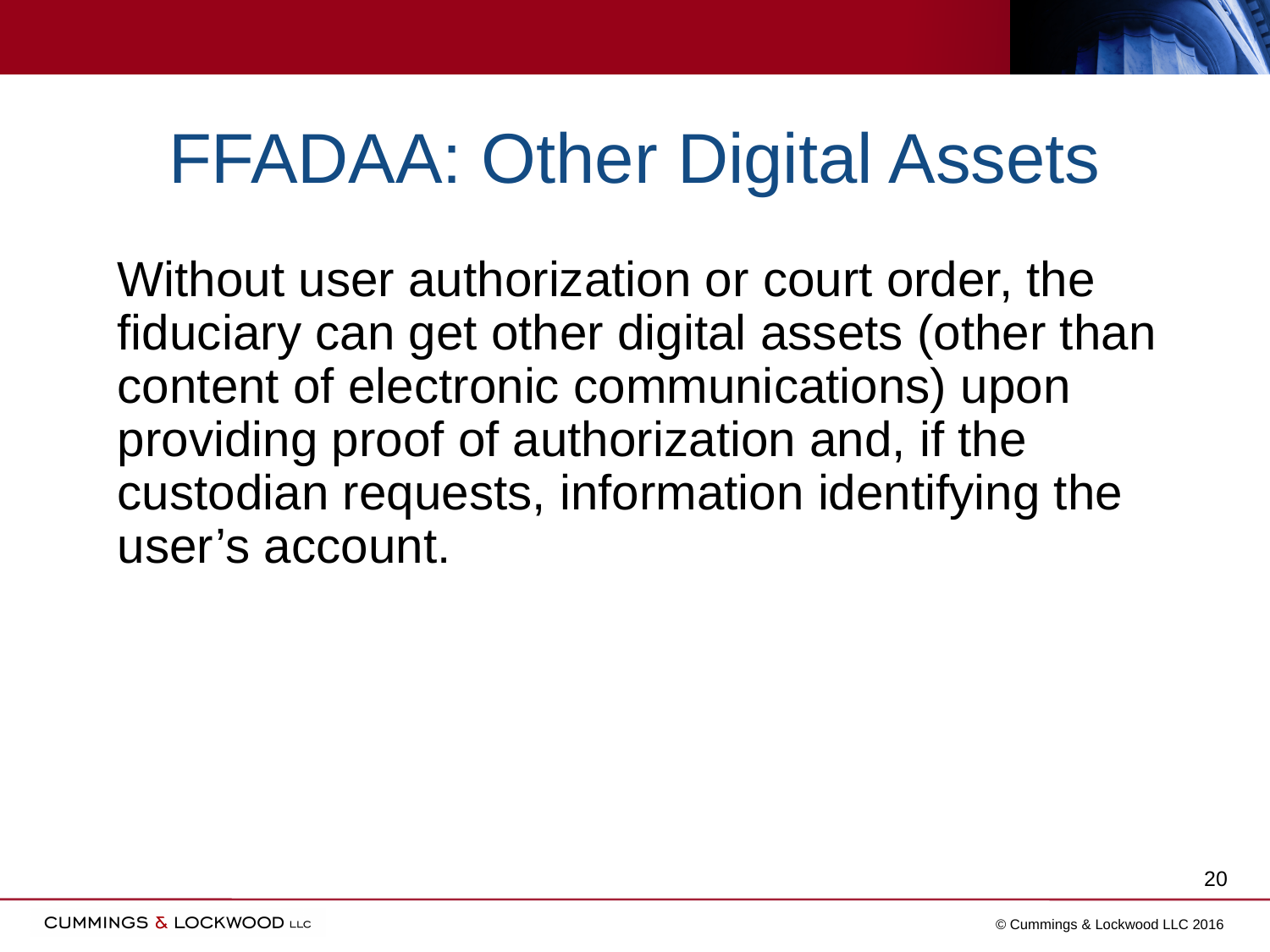

# FFADAA: Other Digital Assets
Without user authorization or court order, the fiduciary can get other digital assets (other than content of electronic communications) upon providing proof of authorization and, if the custodian requests, information identifying the user’s account.
20